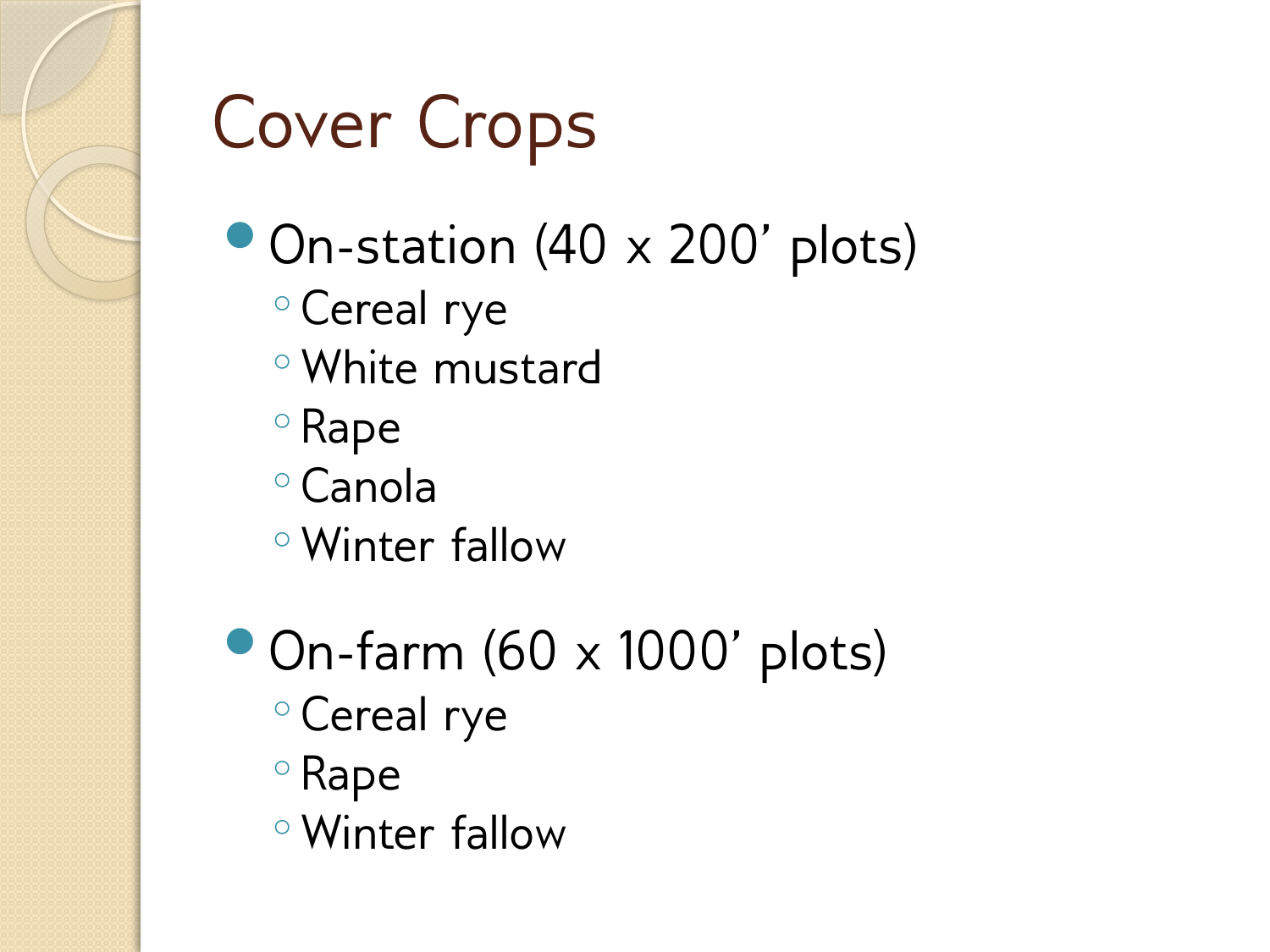

# Cover Crops
On-station (40 x 200’ plots)
Cereal rye
White mustard
Rape
Canola
Winter fallow
On-farm (60 x 1000’ plots)
Cereal rye
Rape
Winter fallow